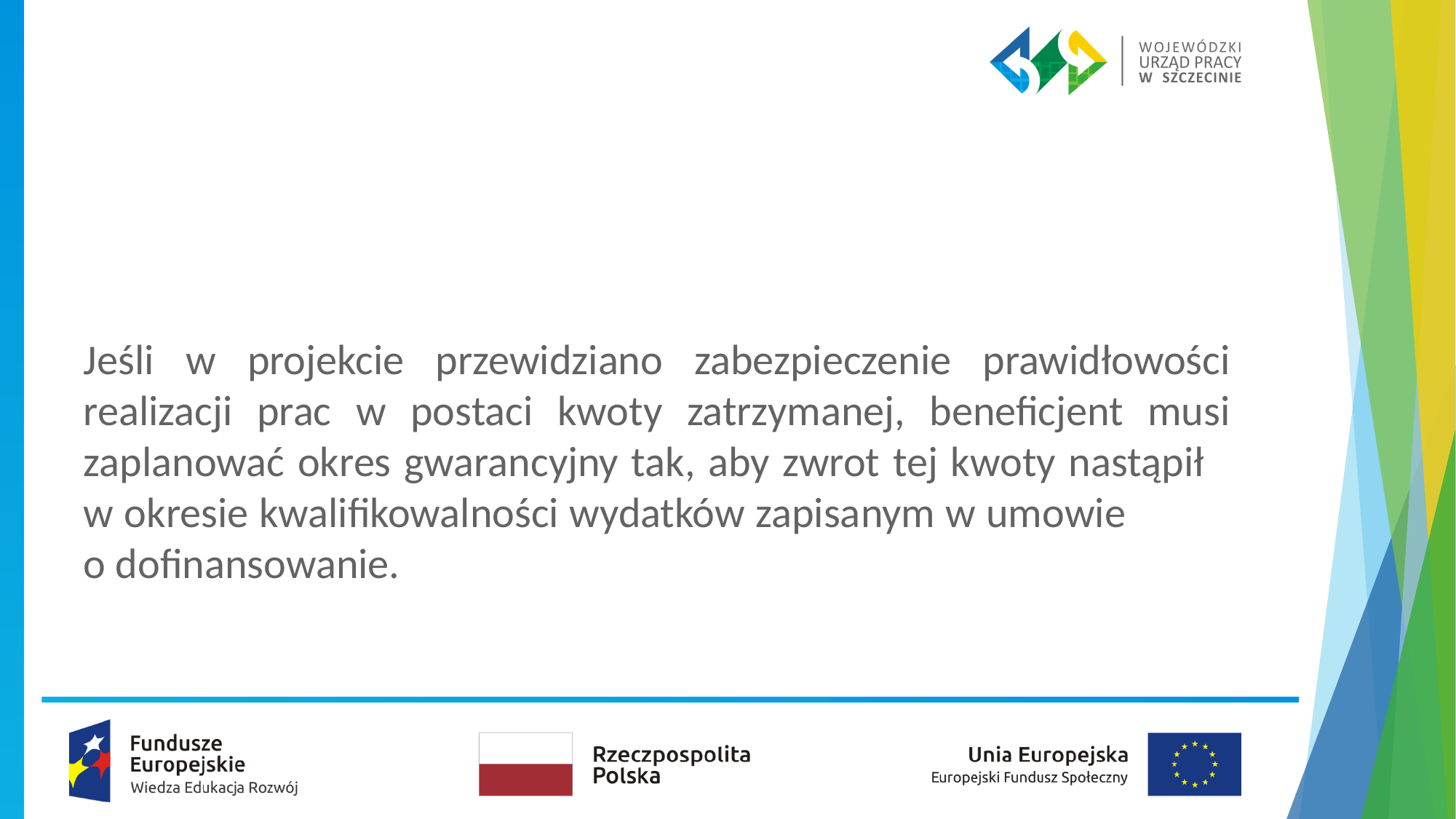

Jeśli w projekcie przewidziano zabezpieczenie prawidłowości realizacji prac w postaci kwoty zatrzymanej, beneficjent musi zaplanować okres gwarancyjny tak, aby zwrot tej kwoty nastąpił   w okresie kwalifikowalności wydatków zapisanym w umowie           o dofinansowanie.